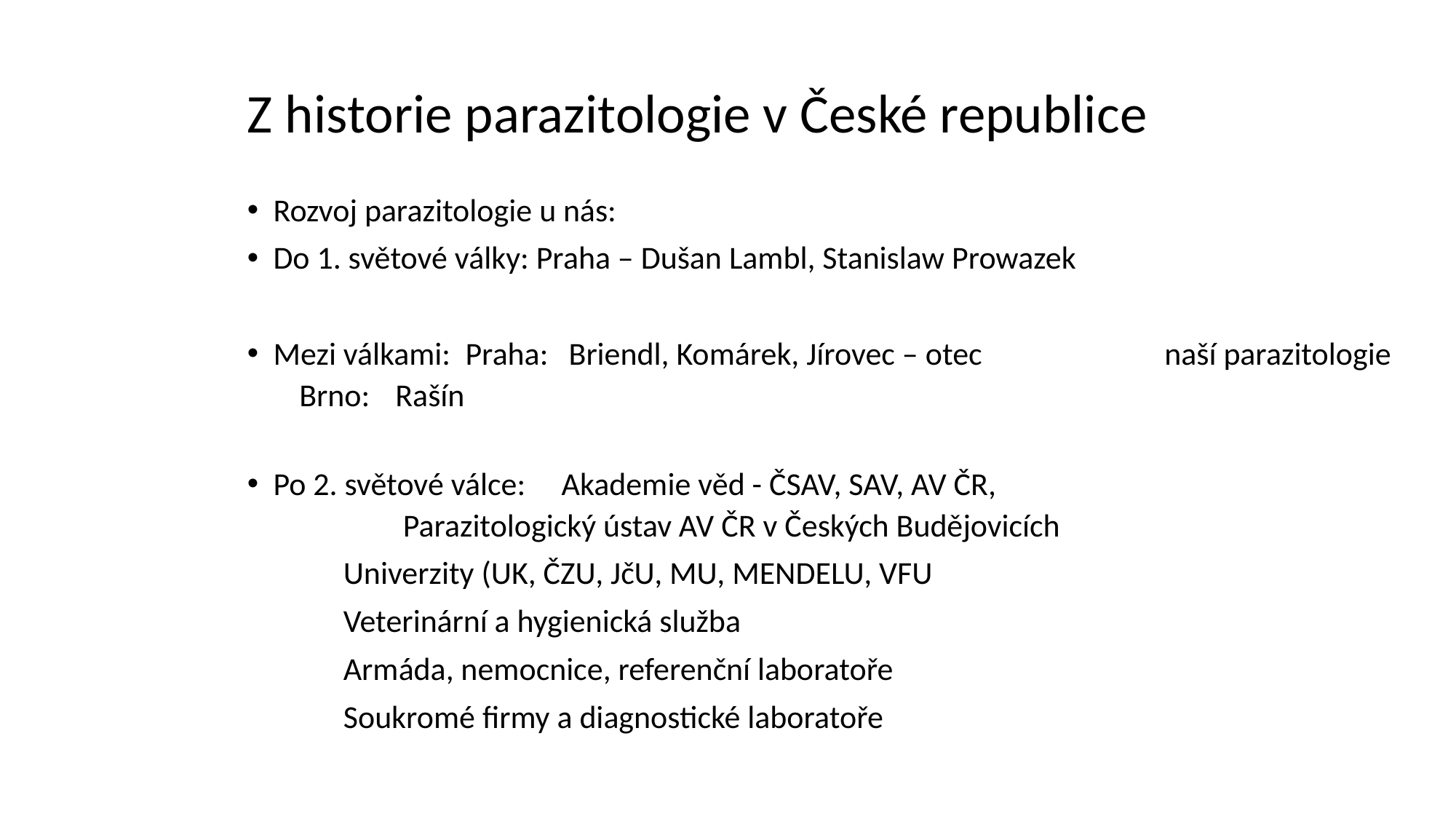

# Z historie parazitologie v České republice
Rozvoj parazitologie u nás:
Do 1. světové války: Praha – Dušan Lambl, Stanislaw Prowazek

Mezi válkami: 	Praha:	 Briendl, Komárek, Jírovec – otec 				                 naší parazitologie
			Brno:	Rašín

Po 2. světové válce: 	Akademie věd - ČSAV, SAV, AV ČR,
		Parazitologický ústav AV ČR v Českých Budějovicích
			Univerzity (UK, ČZU, JčU, MU, MENDELU, VFU
			Veterinární a hygienická služba
			Armáda, nemocnice, referenční laboratoře
			Soukromé firmy a diagnostické laboratoře